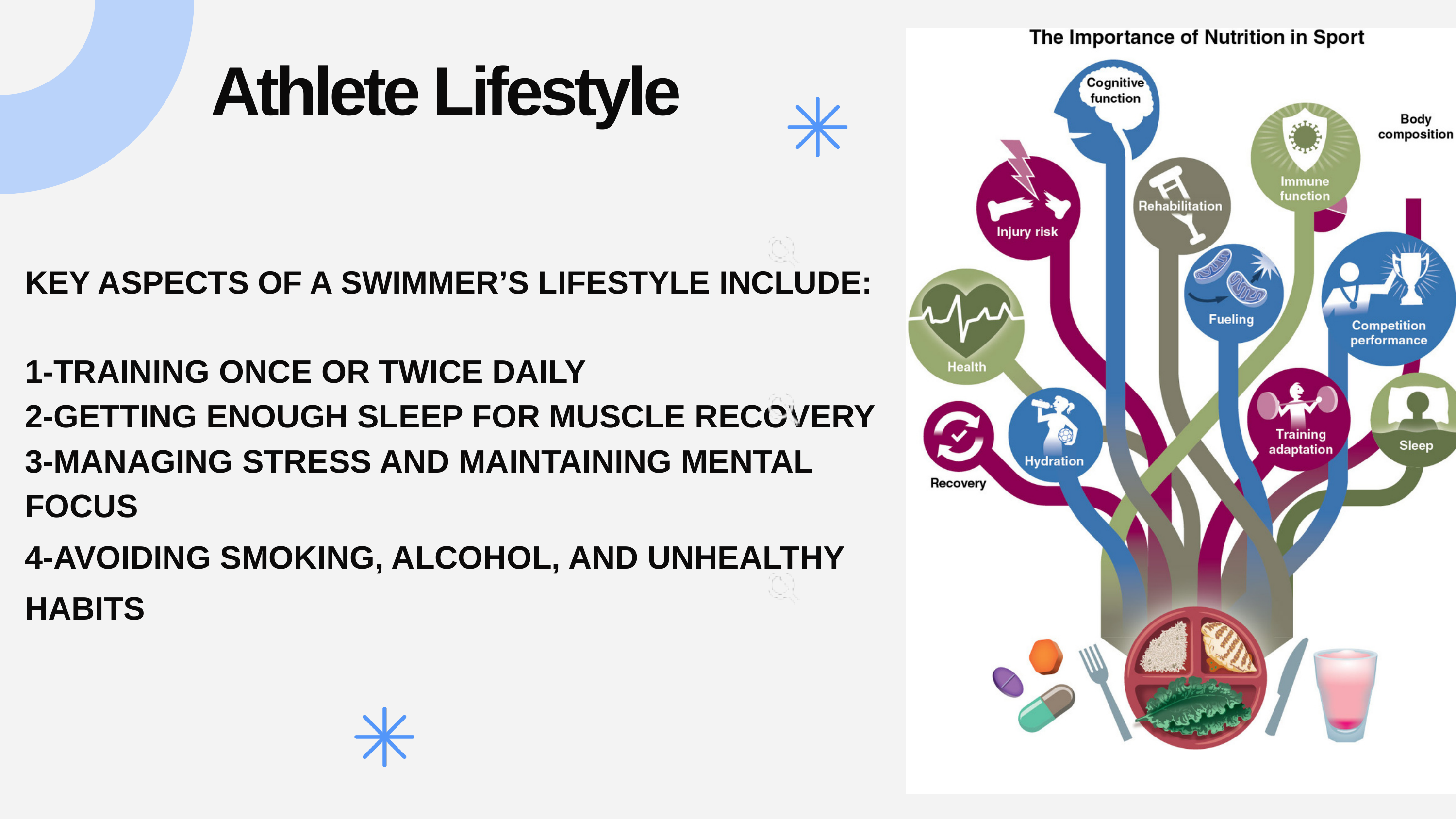

Athlete Lifestyle

KEY ASPECTS OF A SWIMMER’S LIFESTYLE INCLUDE:

1-TRAINING ONCE OR TWICE DAILY
2-GETTING ENOUGH SLEEP FOR MUSCLE RECOVERY
3-MANAGING STRESS AND MAINTAINING MENTAL FOCUS
4-AVOIDING SMOKING, ALCOHOL, AND UNHEALTHY HABITS